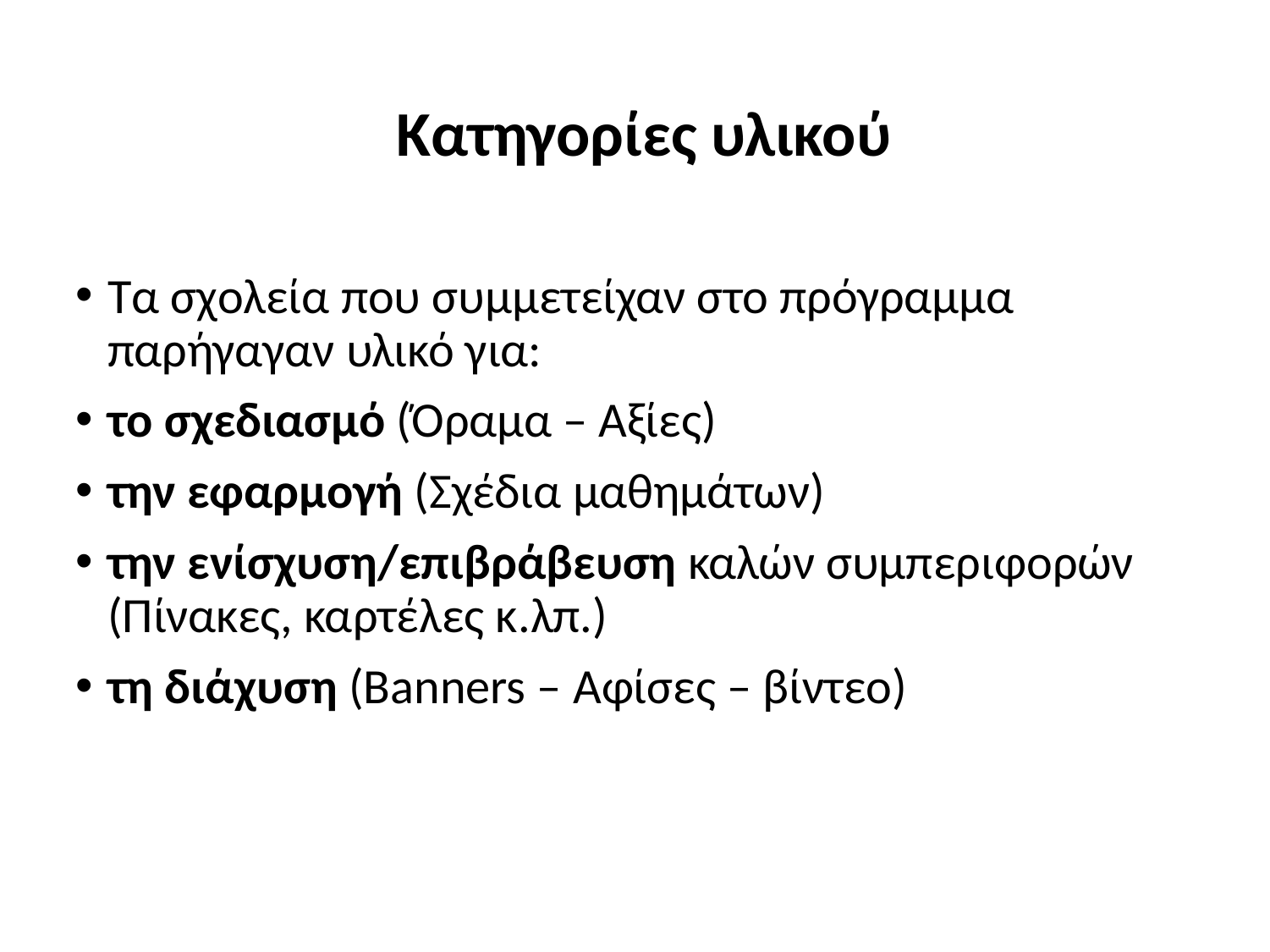

# Κατηγορίες υλικού
Τα σχολεία που συμμετείχαν στο πρόγραμμα παρήγαγαν υλικό για:
το σχεδιασμό (Όραμα – Αξίες)
την εφαρμογή (Σχέδια μαθημάτων)
την ενίσχυση/επιβράβευση καλών συμπεριφορών (Πίνακες, καρτέλες κ.λπ.)
τη διάχυση (Banners – Αφίσες – βίντεο)